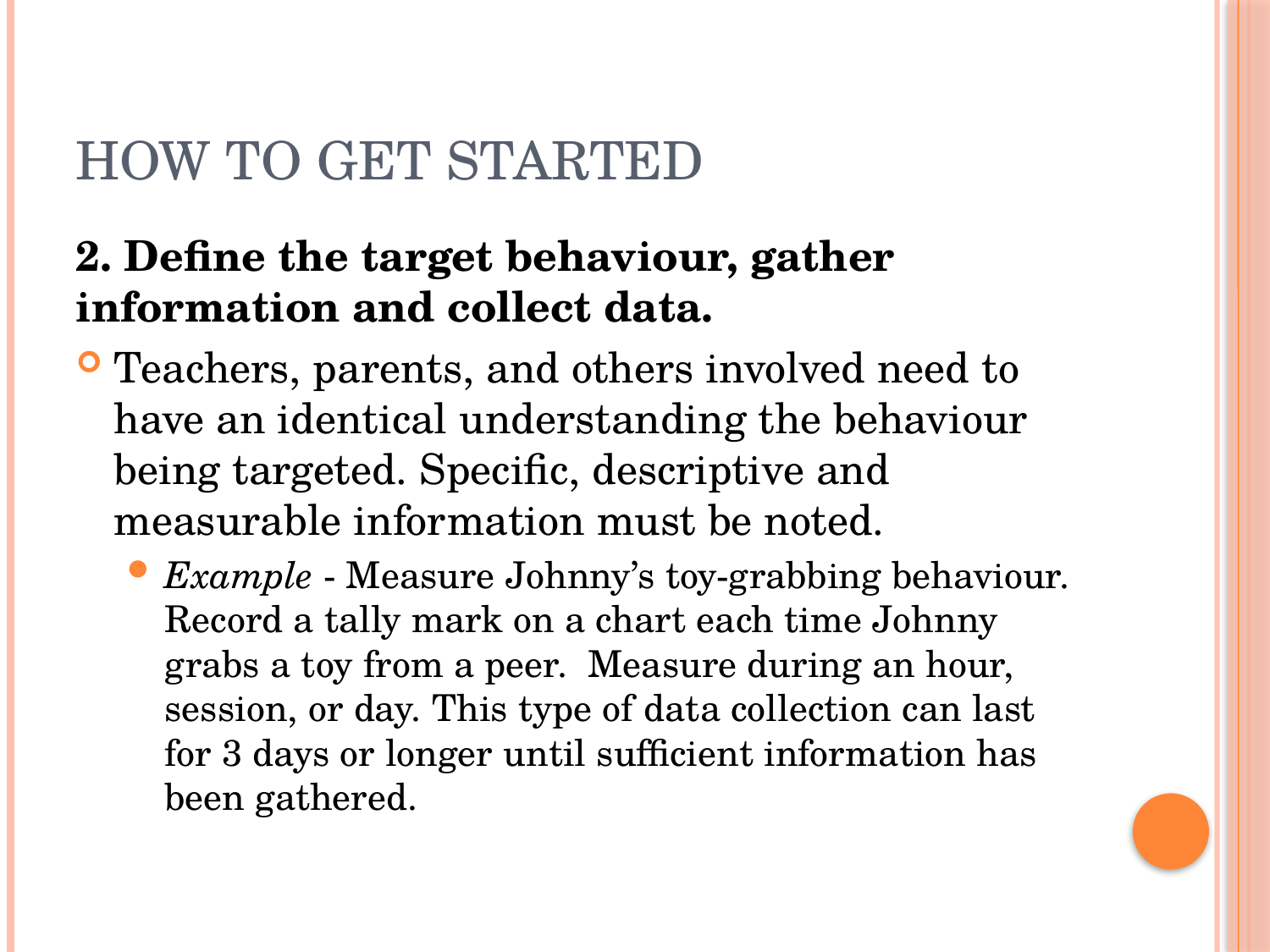

# How to Get Started
2. Define the target behaviour, gather information and collect data.
Teachers, parents, and others involved need to have an identical understanding the behaviour being targeted. Specific, descriptive and measurable information must be noted.
Example - Measure Johnny’s toy-grabbing behaviour. Record a tally mark on a chart each time Johnny grabs a toy from a peer.  Measure during an hour, session, or day. This type of data collection can last for 3 days or longer until sufficient information has been gathered.